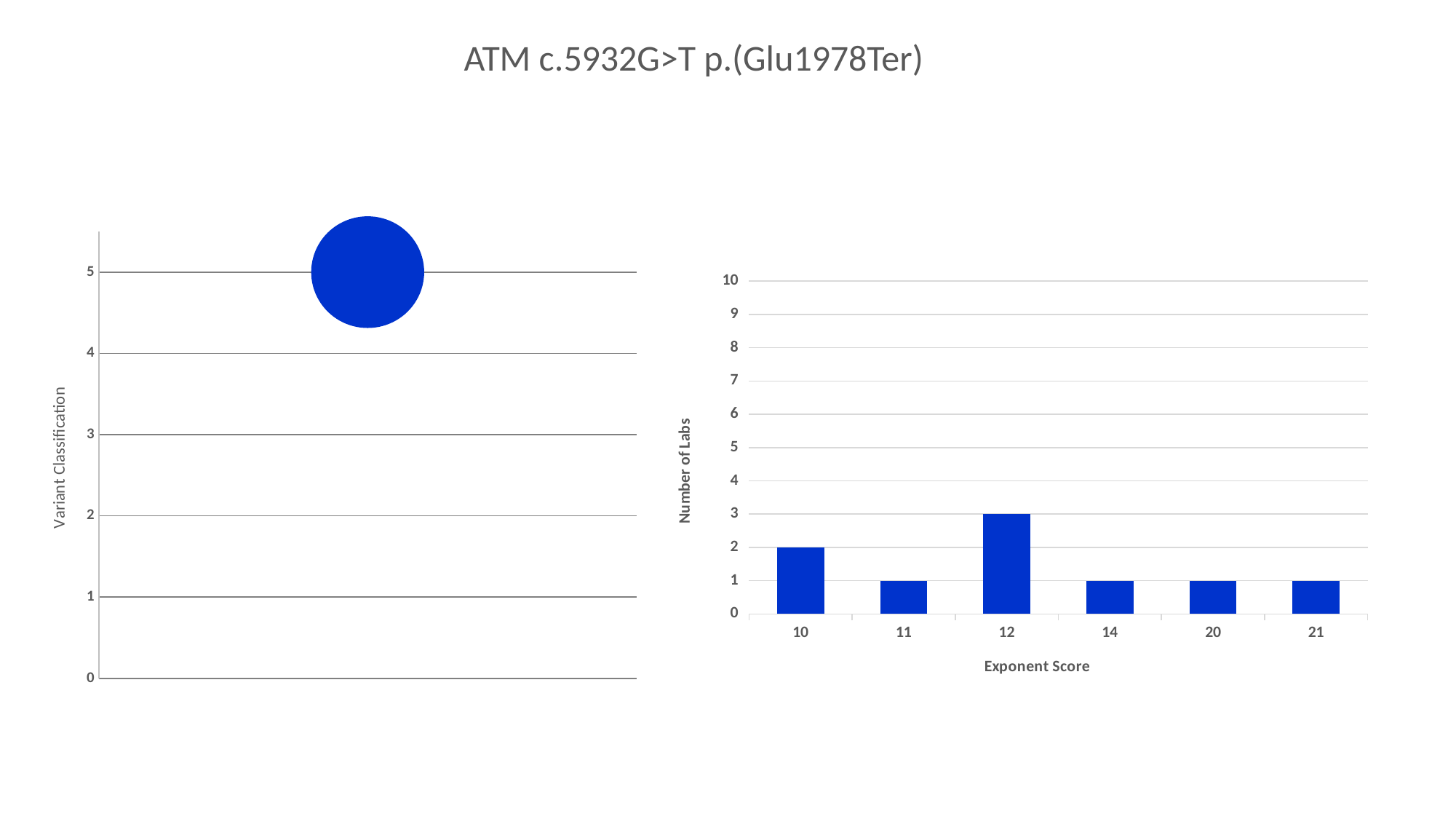

ATM c.5932G>T p.(Glu1978Ter)

### Chart

| Category | CHEK2 1100delc |
|---|---|

### Chart

| Category | GENE c.example p.(example) |
|---|---|
| 10 | 2.0 |
| 11 | 1.0 |
| 12 | 3.0 |
| 14 | 1.0 |
| 20 | 1.0 |
| 21 | 1.0 |